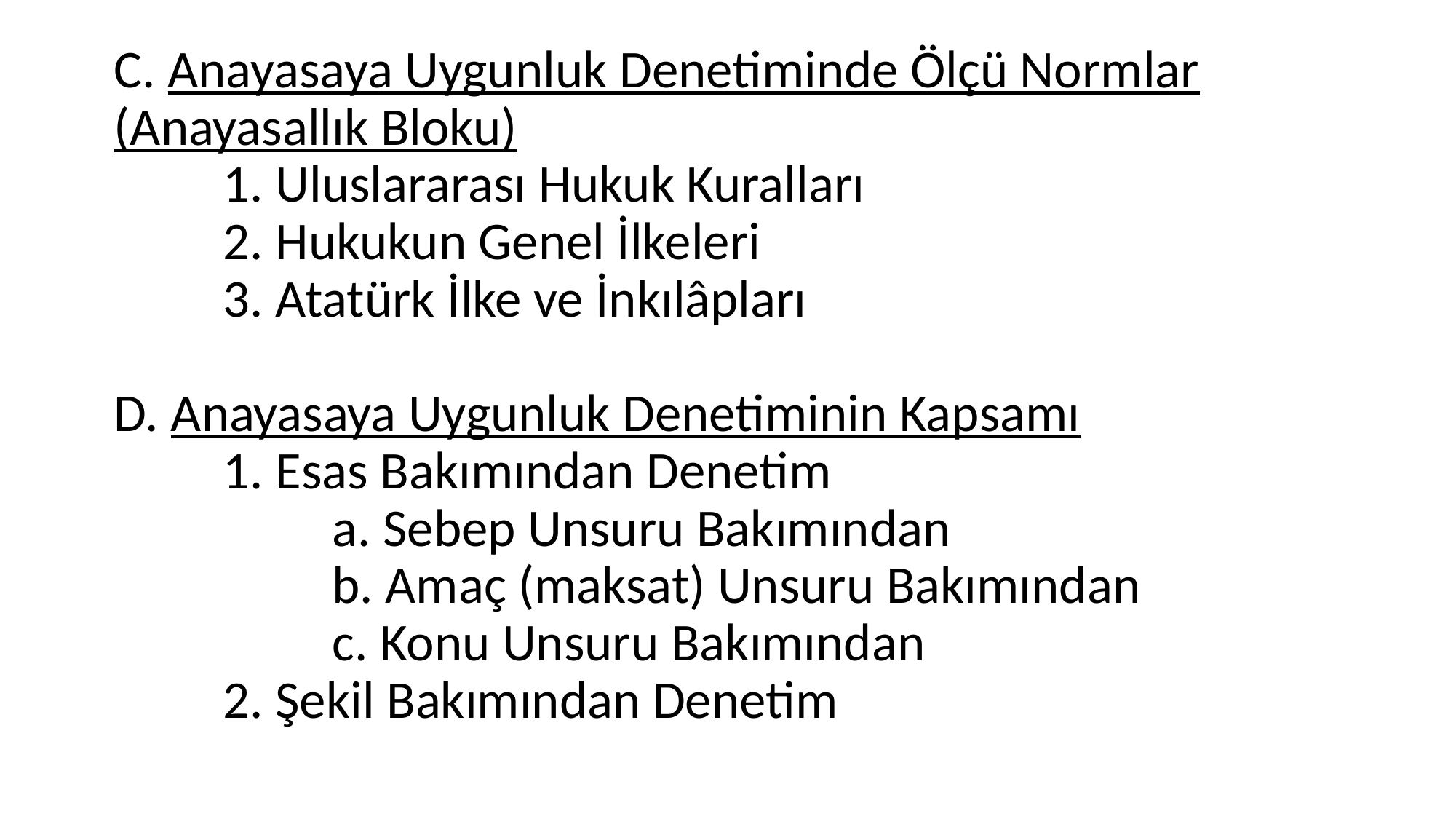

# C. Anayasaya Uygunluk Denetiminde Ölçü Normlar (Anayasallık Bloku) 1. Uluslararası Hukuk Kuralları 2. Hukukun Genel İlkeleri 3. Atatürk İlke ve İnkılâpları D. Anayasaya Uygunluk Denetiminin Kapsamı 1. Esas Bakımından Denetim a. Sebep Unsuru Bakımından b. Amaç (maksat) Unsuru Bakımından c. Konu Unsuru Bakımından 2. Şekil Bakımından Denetim